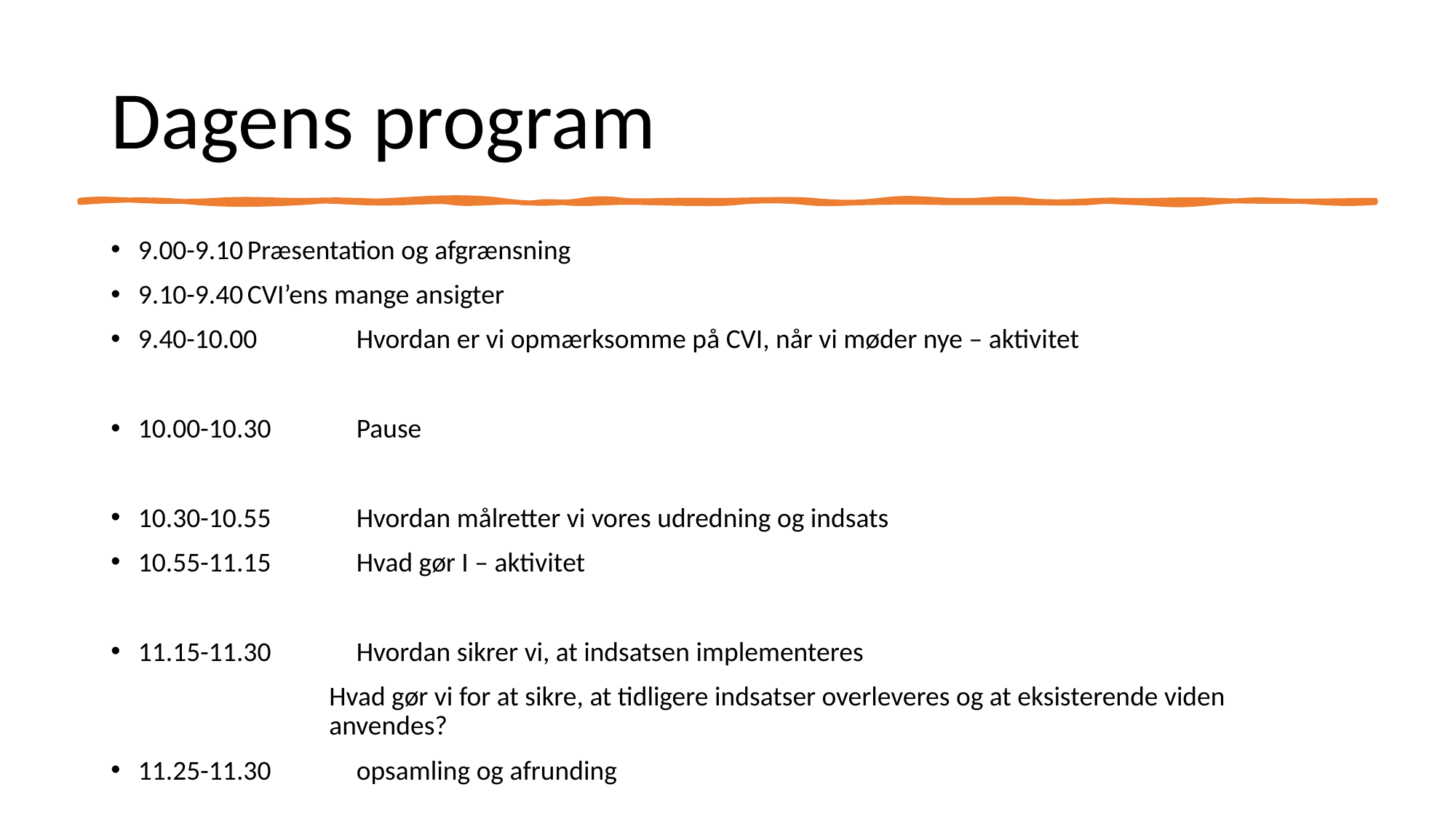

# Dagens program

9.00-9.10	Præsentation og afgrænsning
9.10-9.40	CVI’ens mange ansigter
9.40-10.00	Hvordan er vi opmærksomme på CVI, når vi møder nye – aktivitet

10.00-10.30	Pause

10.30-10.55	Hvordan målretter vi vores udredning og indsats
10.55-11.15	Hvad gør I – aktivitet

11.15-11.30	Hvordan sikrer vi, at indsatsen implementeres
		Hvad gør vi for at sikre, at tidligere indsatser overleveres og at eksisterende viden 			anvendes?
11.25-11.30	opsamling og afrunding